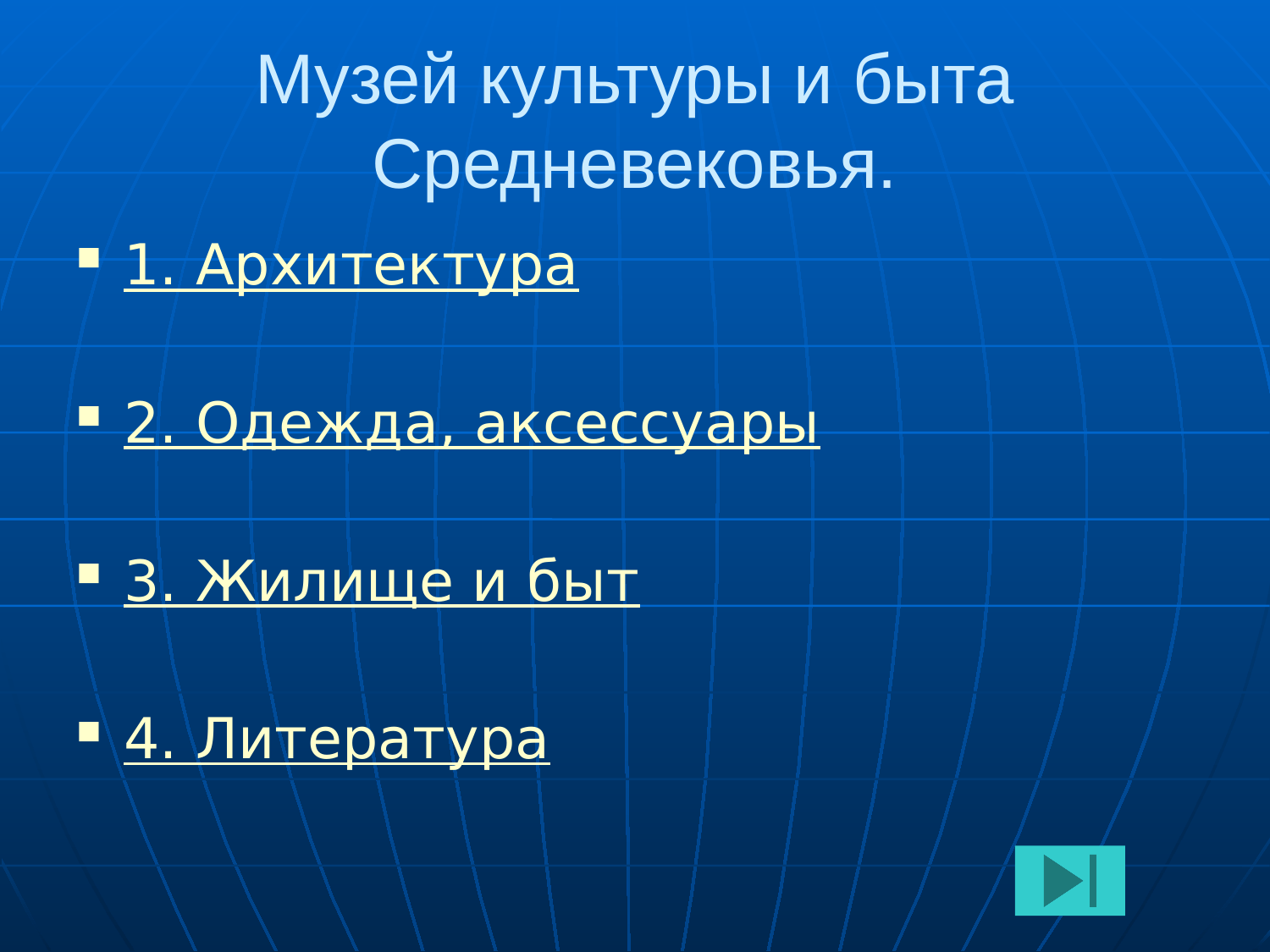

# Музей культуры и быта Средневековья.
1. Архитектура

2. Одежда, аксессуары

3. Жилище и быт

4. Литература